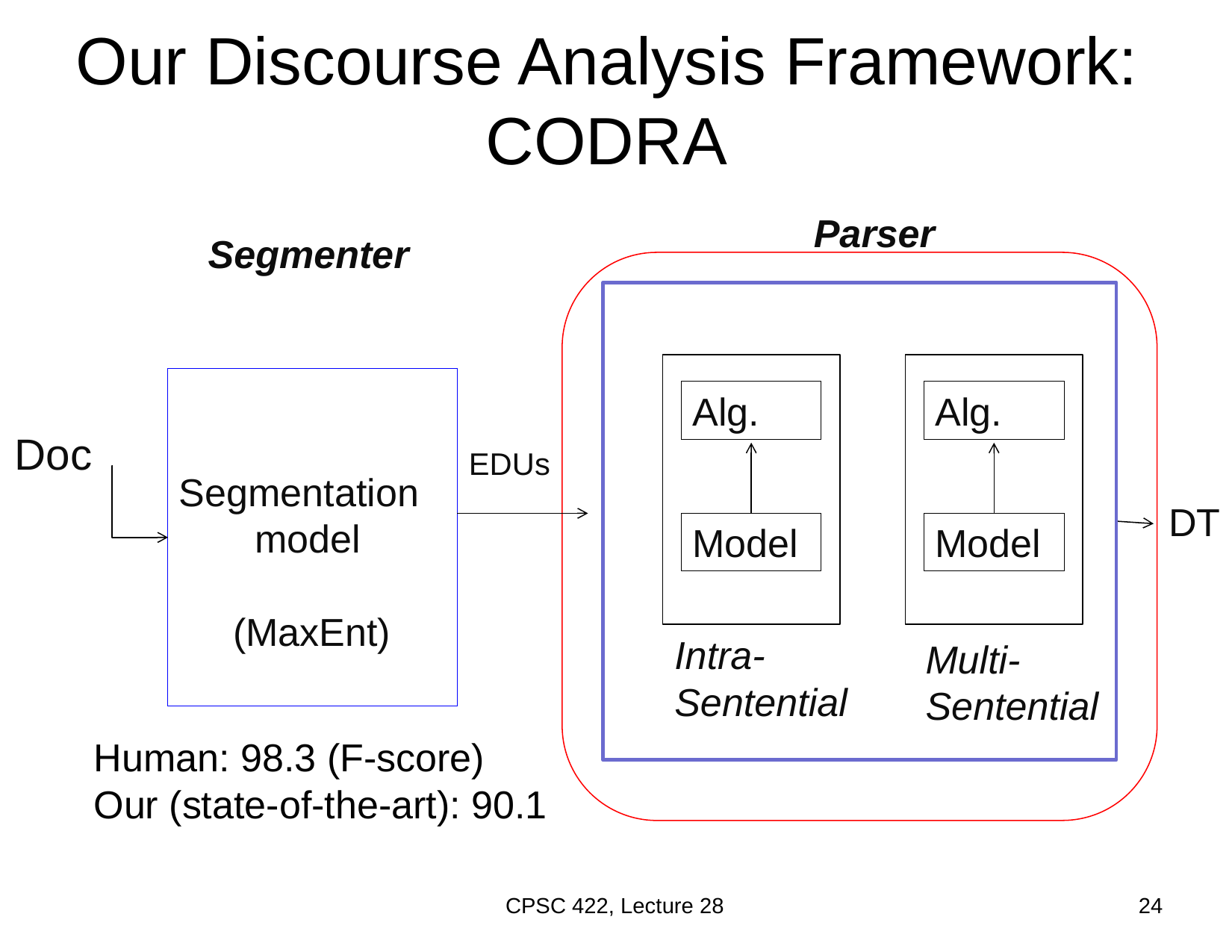

# Our Discourse Analysis Framework: CODRA
Parser
Segmenter

Alg.
Model
Intra-
Sentential

Alg.
Model
Multi-
Sentential

Segmentation
       model

     (MaxEnt)

Doc
EDUs
DT
Human: 98.3 (F-score)
Our (state-of-the-art): 90.1
CPSC 422, Lecture 28
24